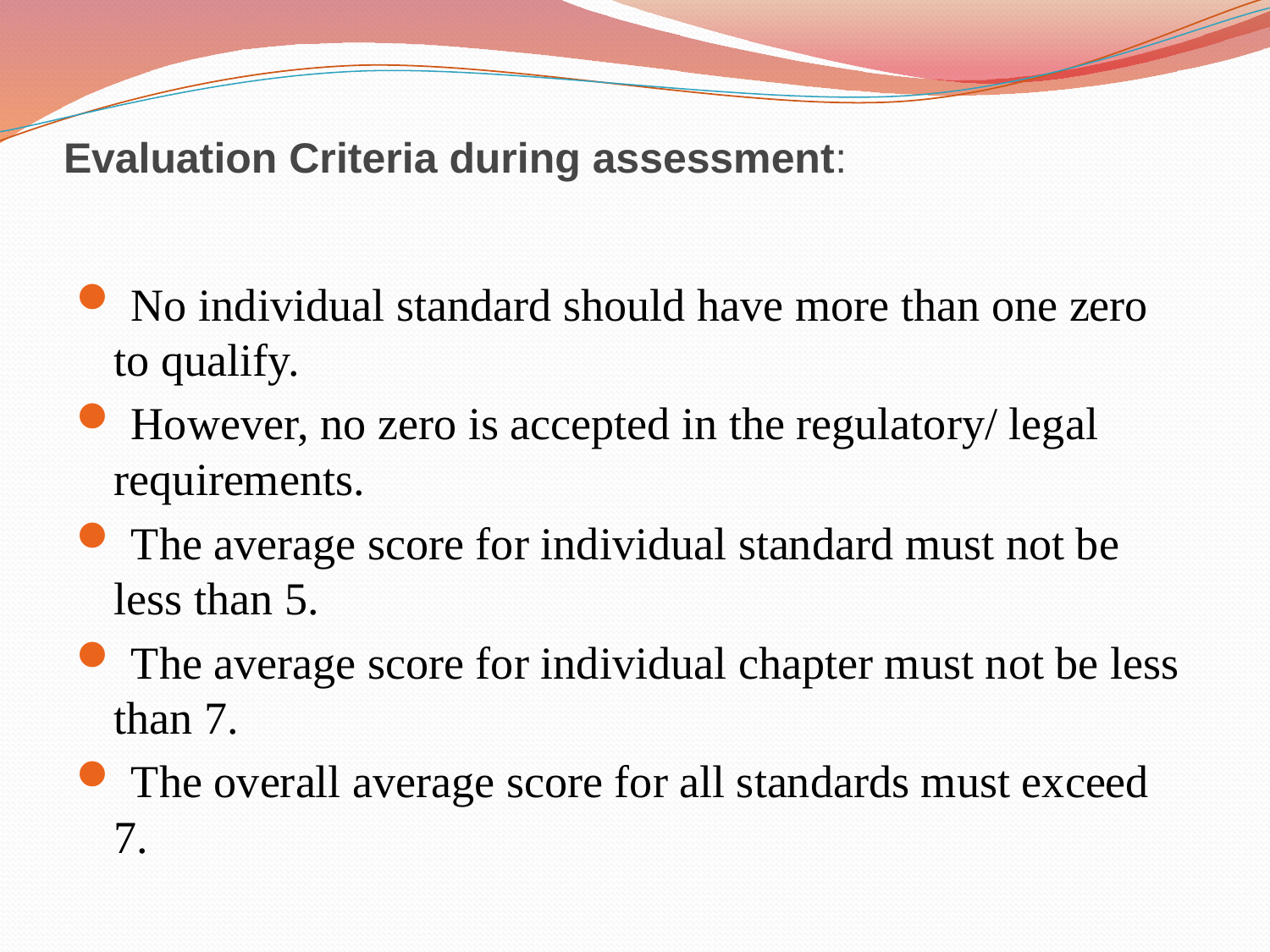

# Evaluation Criteria during assessment:
 No individual standard should have more than one zero to qualify.
 However, no zero is accepted in the regulatory/ legal requirements.
 The average score for individual standard must not be less than 5.
 The average score for individual chapter must not be less than 7.
 The overall average score for all standards must exceed 7.